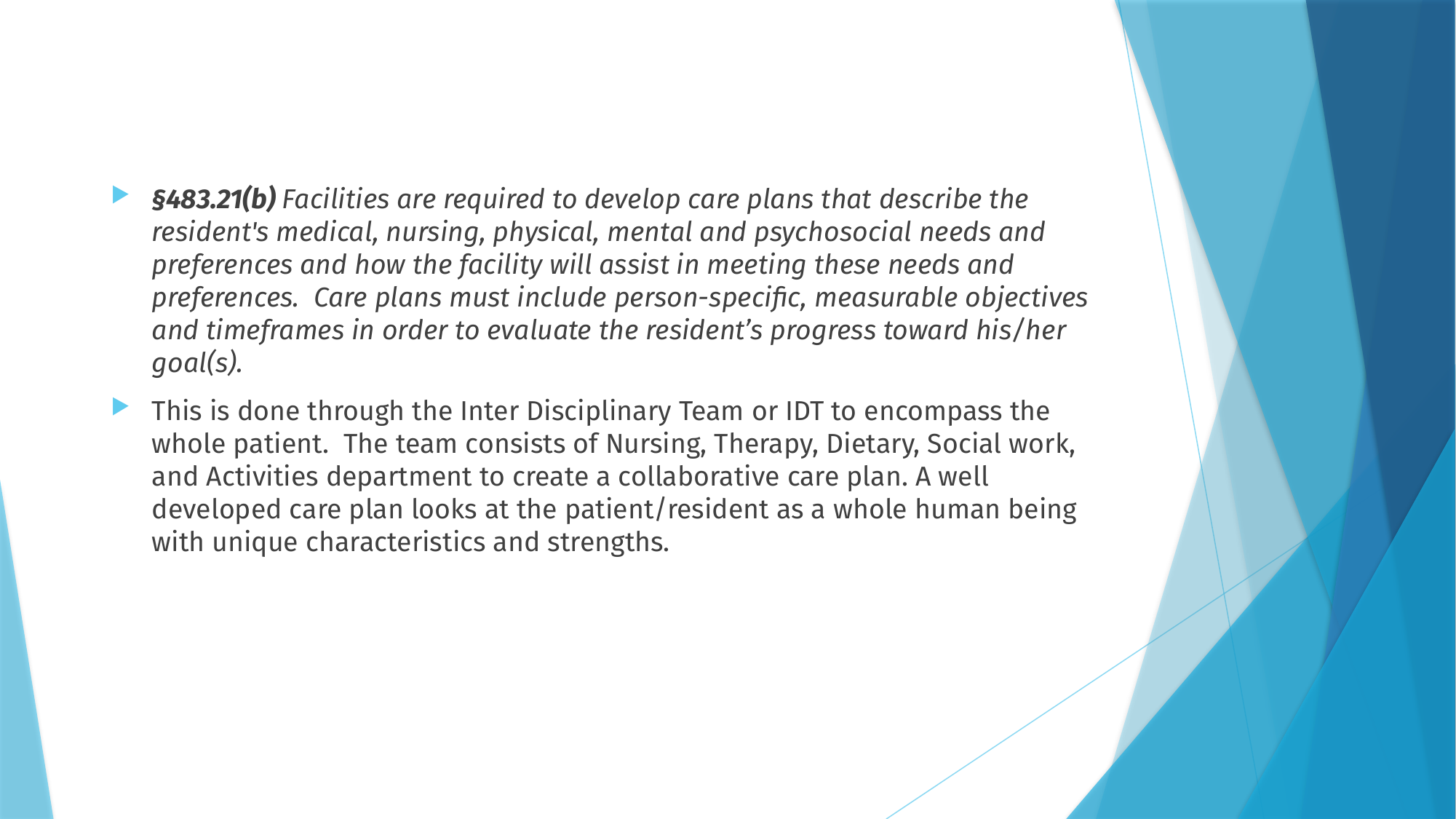

#
§483.21(b) Facilities are required to develop care plans that describe the resident's medical, nursing, physical, mental and psychosocial needs and preferences and how the facility will assist in meeting these needs and preferences.  Care plans must include person-specific, measurable objectives and timeframes in order to evaluate the resident’s progress toward his/her goal(s).
This is done through the Inter Disciplinary Team or IDT to encompass the whole patient.  The team consists of Nursing, Therapy, Dietary, Social work, and Activities department to create a collaborative care plan. A well developed care plan looks at the patient/resident as a whole human being with unique characteristics and strengths.